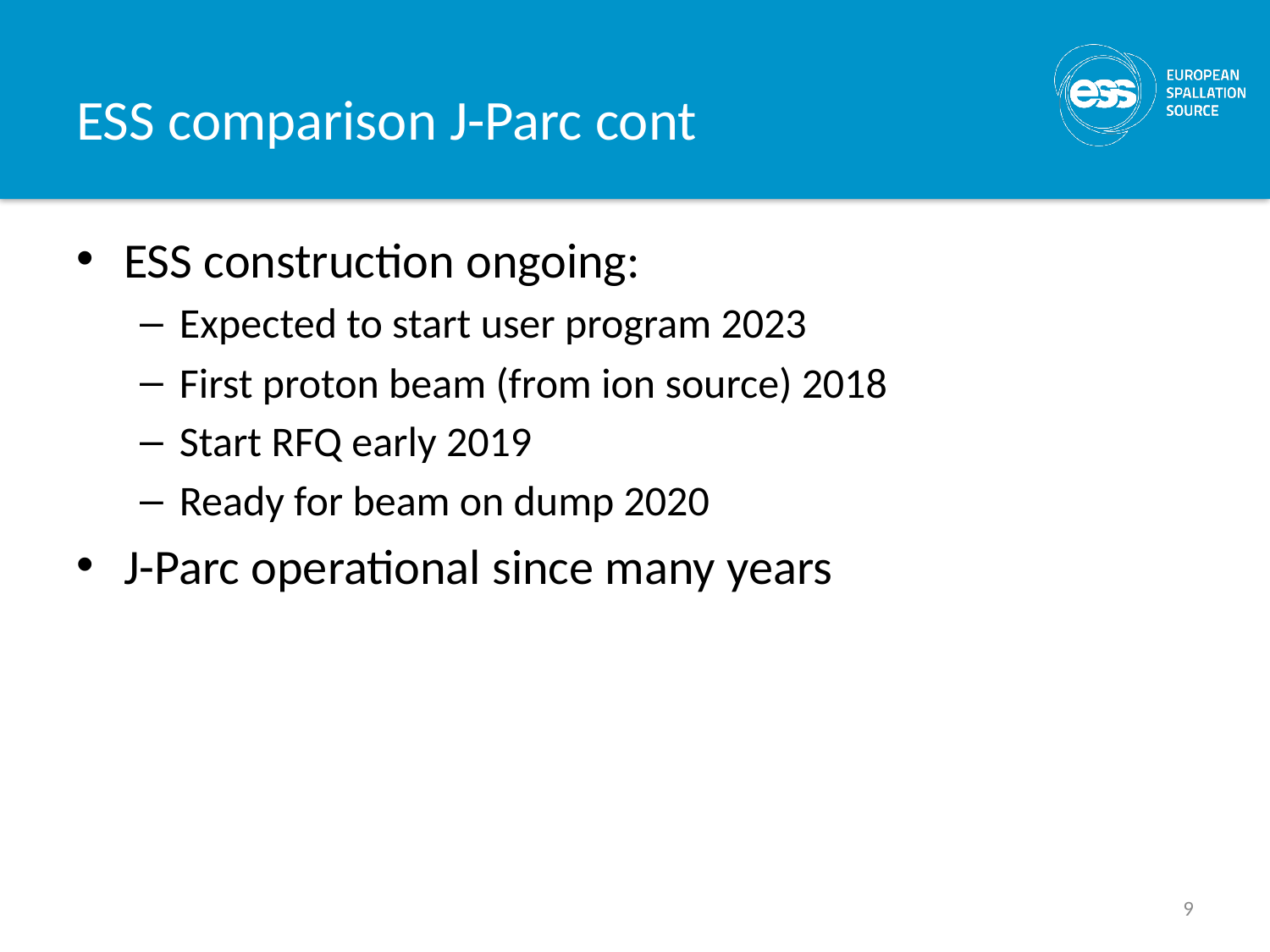

# ESS comparison J-Parc cont
ESS construction ongoing:
Expected to start user program 2023
First proton beam (from ion source) 2018
Start RFQ early 2019
Ready for beam on dump 2020
J-Parc operational since many years
9